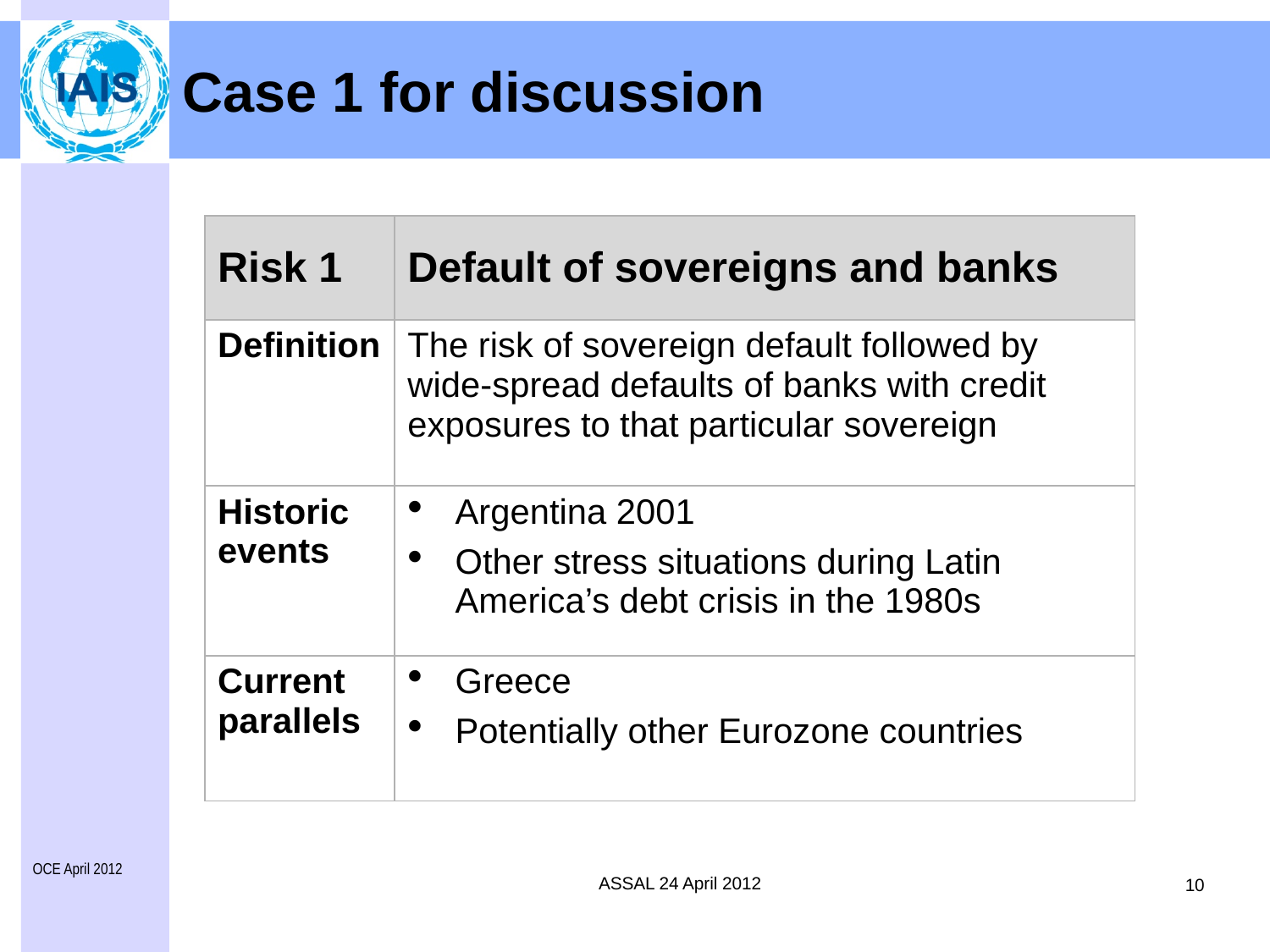

Case 1 for discussion
| Risk 1 | Default of sovereigns and banks |
| --- | --- |
| Definition | The risk of sovereign default followed by wide-spread defaults of banks with credit exposures to that particular sovereign |
| Historic events | Argentina 2001 Other stress situations during Latin America’s debt crisis in the 1980s |
| Current parallels | Greece Potentially other Eurozone countries |

OCE April 2012
ASSAL 24 April 2012
10